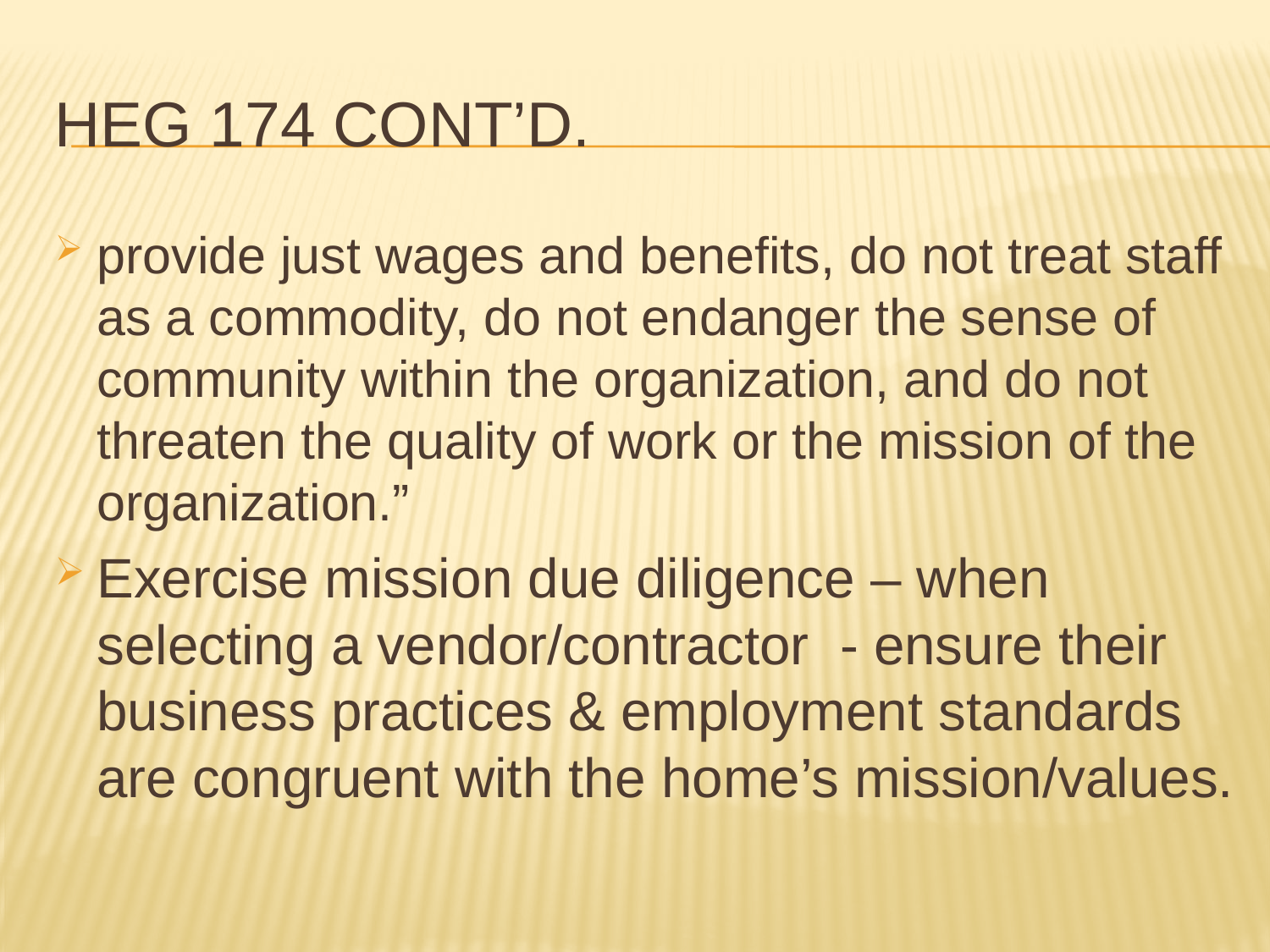

# HEG 174 cont’d.
provide just wages and benefits, do not treat staff as a commodity, do not endanger the sense of community within the organization, and do not threaten the quality of work or the mission of the organization.”
Exercise mission due diligence – when selecting a vendor/contractor  - ensure their business practices & employment standards are congruent with the home’s mission/values.